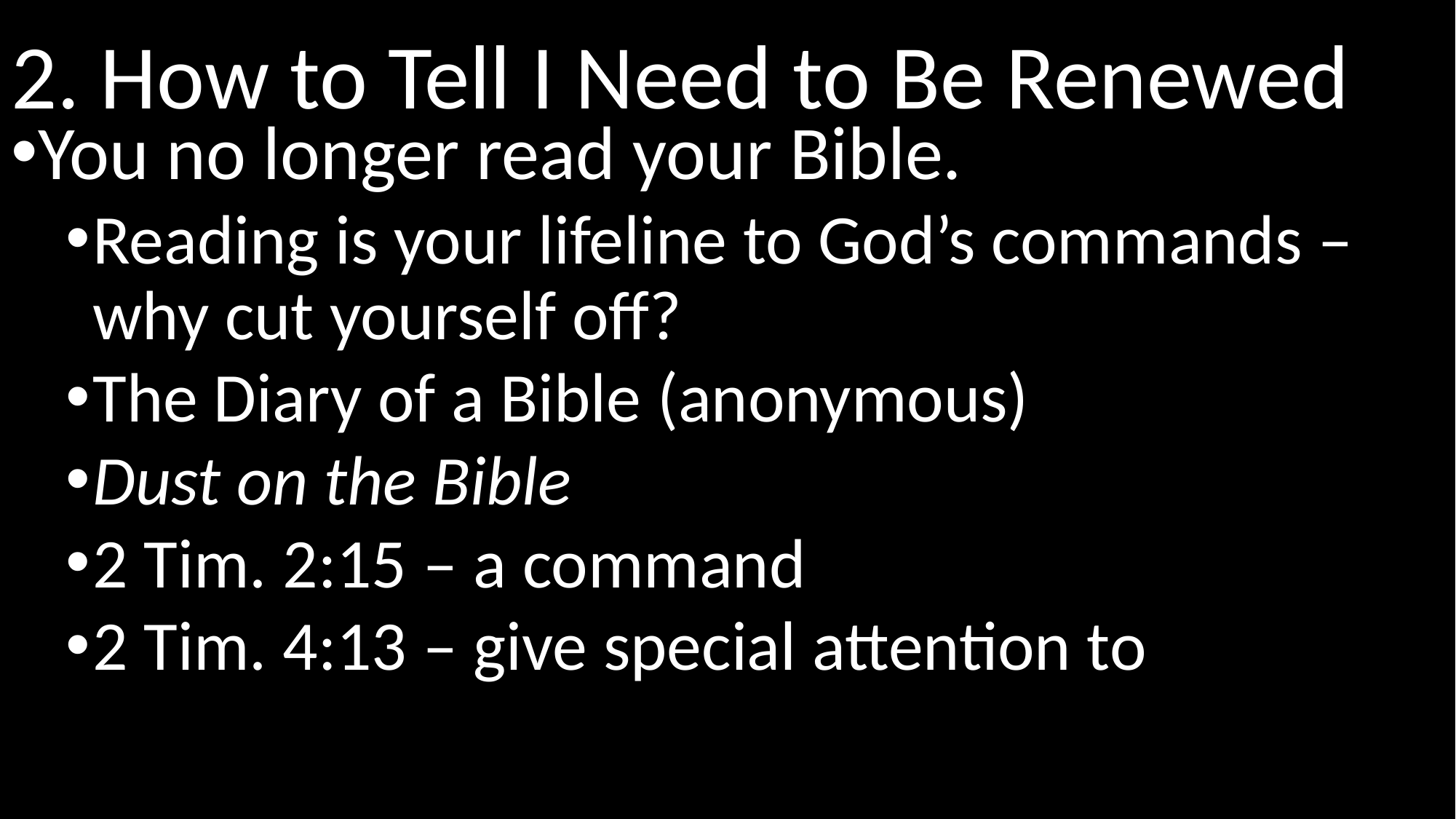

# 2. How to Tell I Need to Be Renewed
You no longer read your Bible.
Reading is your lifeline to God’s commands – why cut yourself off?
The Diary of a Bible (anonymous)
Dust on the Bible
2 Tim. 2:15 – a command
2 Tim. 4:13 – give special attention to